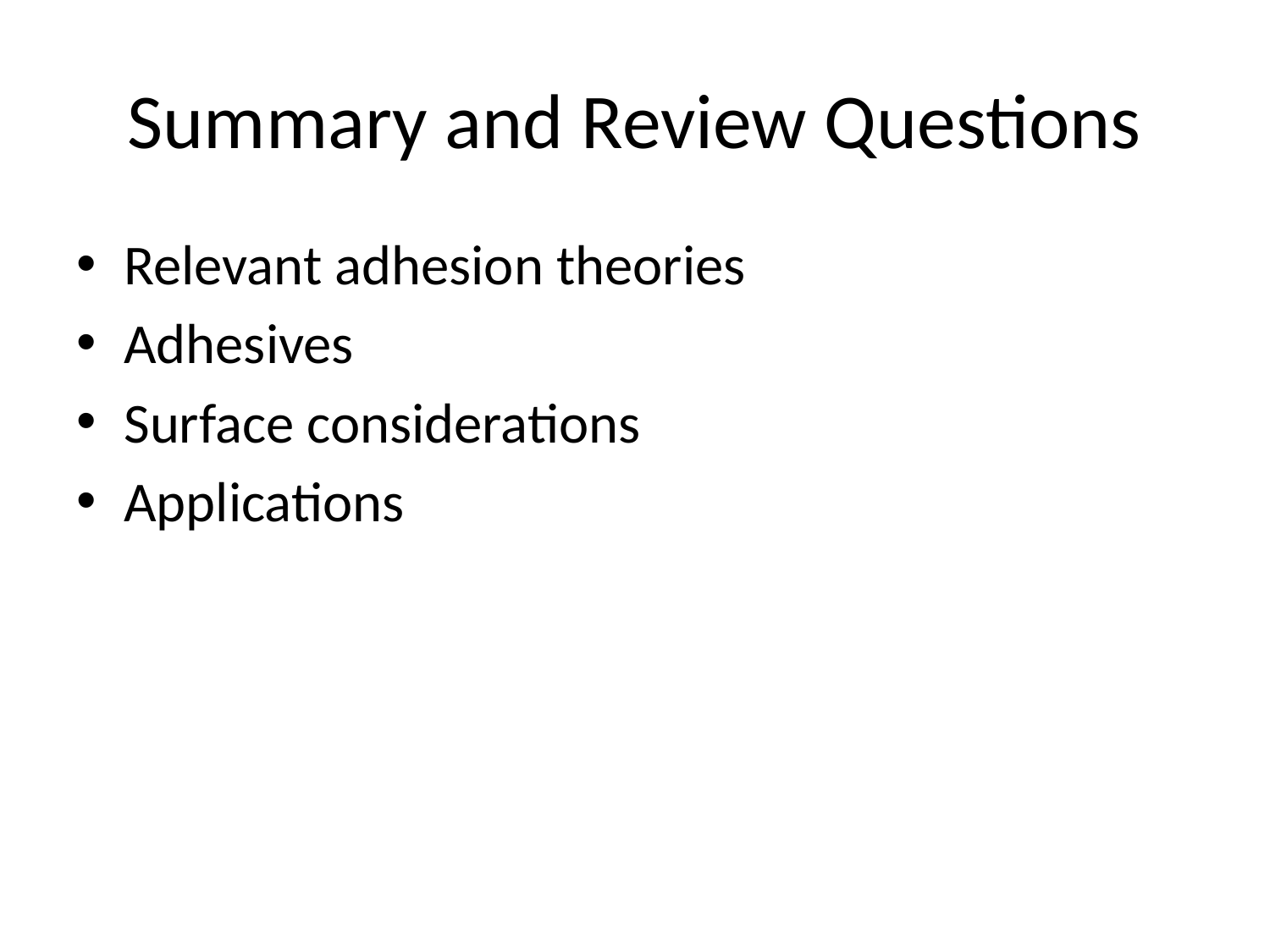

# Summary and Review Questions
Relevant adhesion theories
Adhesives
Surface considerations
Applications